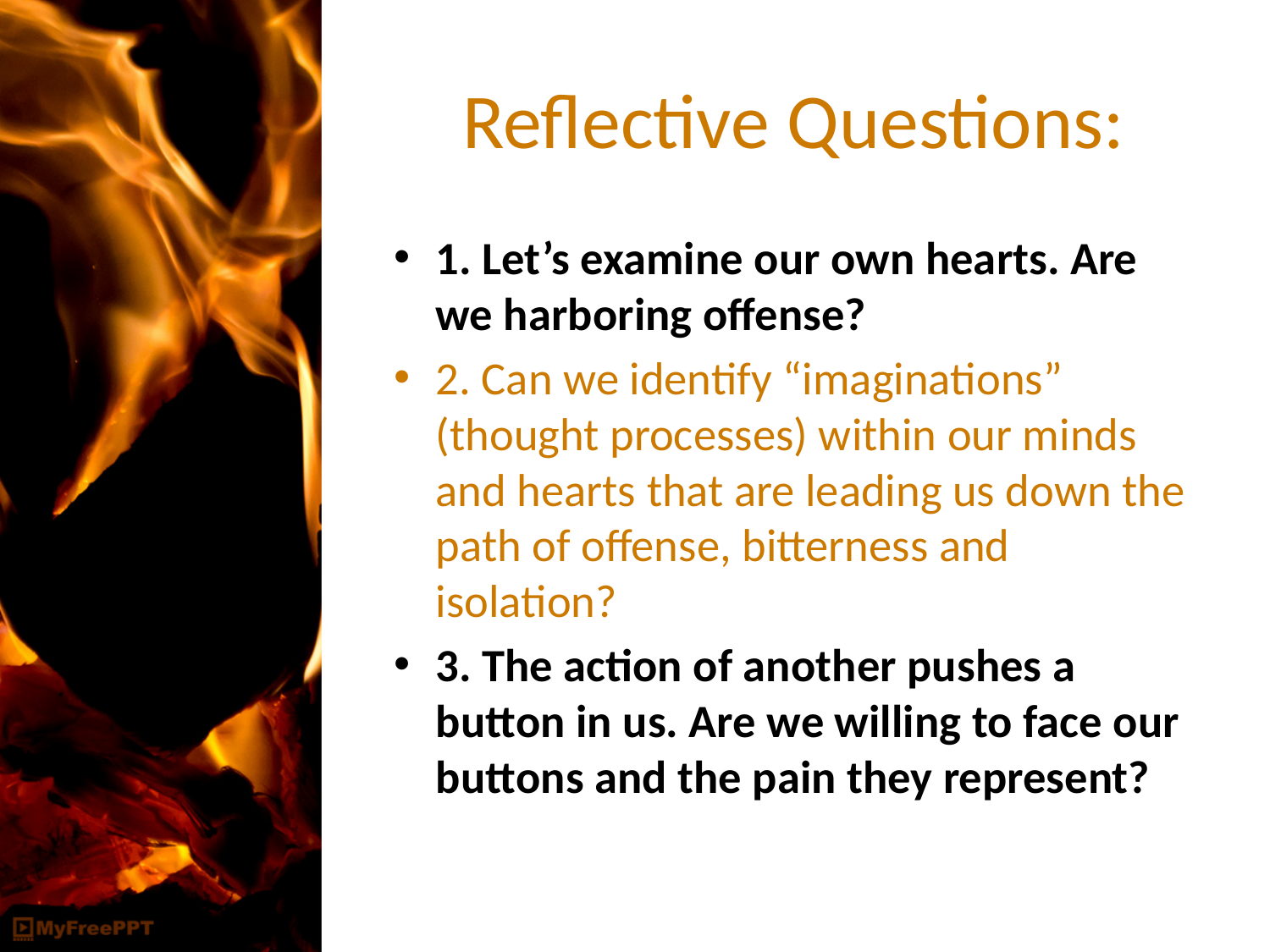

# Reflective Questions:
1. Let’s examine our own hearts. Are we harboring offense?
2. Can we identify “imaginations” (thought processes) within our minds and hearts that are leading us down the path of offense, bitterness and isolation?
3. The action of another pushes a button in us. Are we willing to face our buttons and the pain they represent?